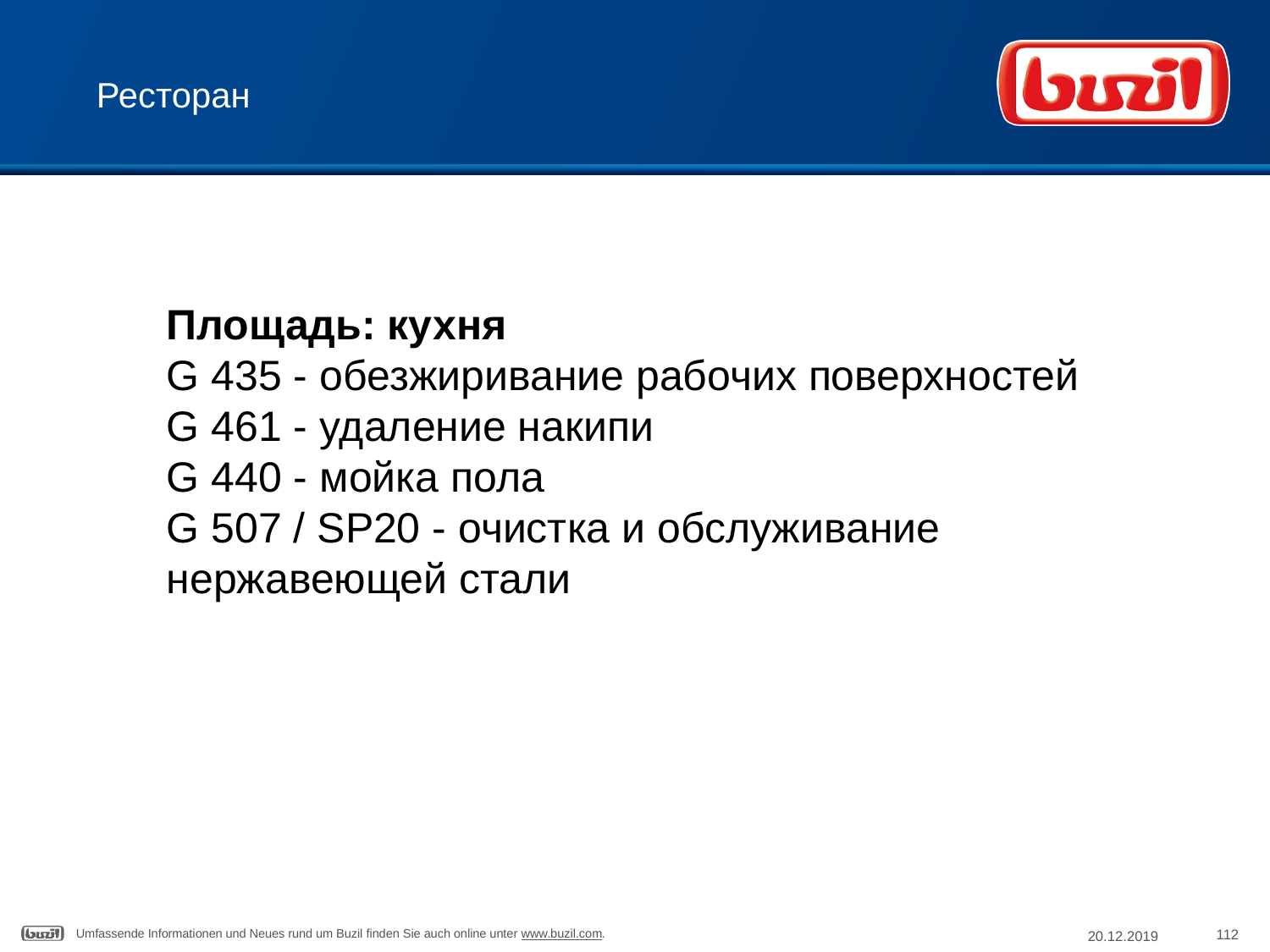

# Ресторан

Площадь: кухня
G 435 - обезжиривание рабочих поверхностей
G 461 - удаление накипи
G 440 - мойка пола
G 507 / SP20 - очистка и обслуживание нержавеющей стали